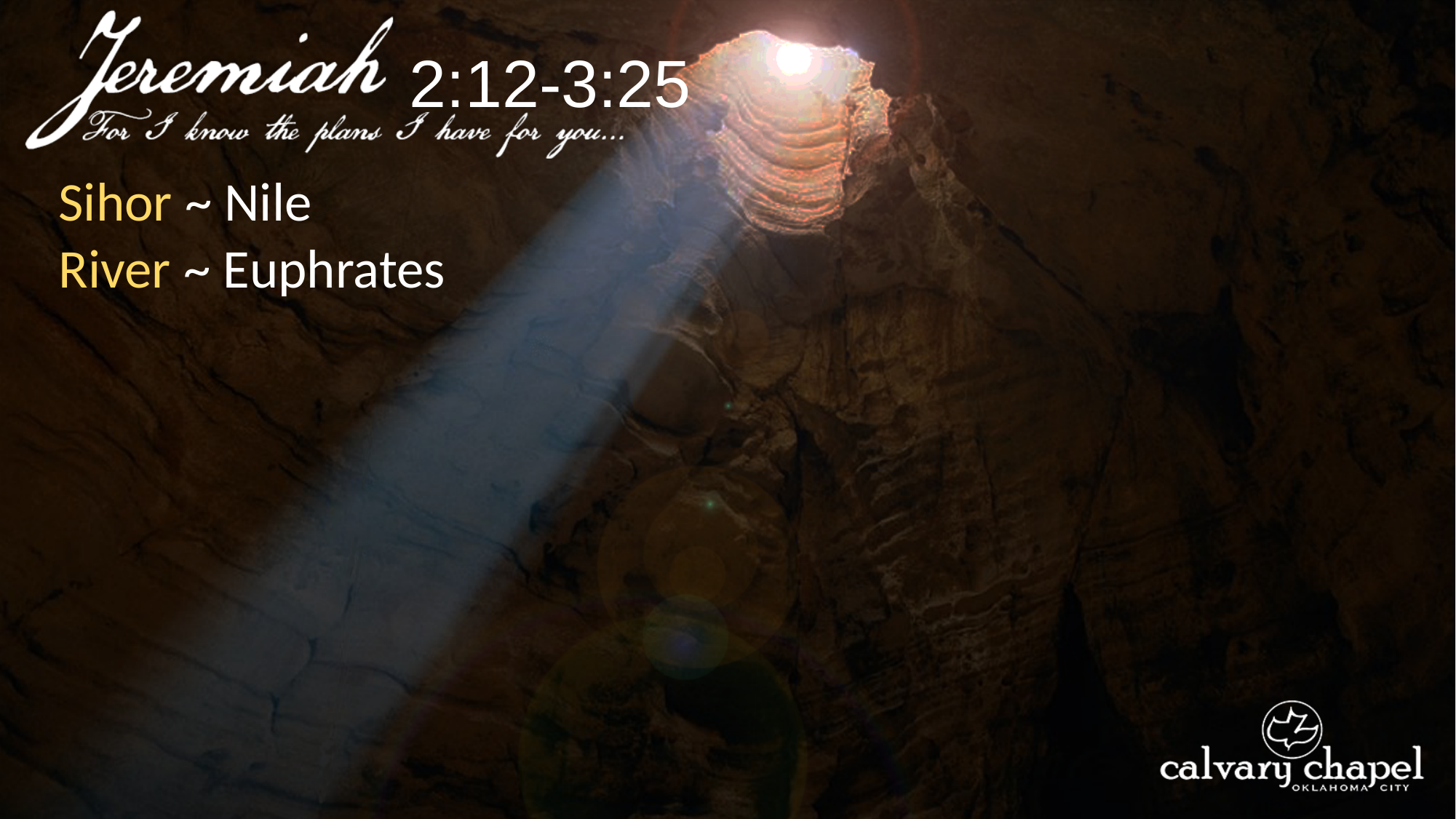

2:12-3:25
Sihor ~ Nile
River ~ Euphrates